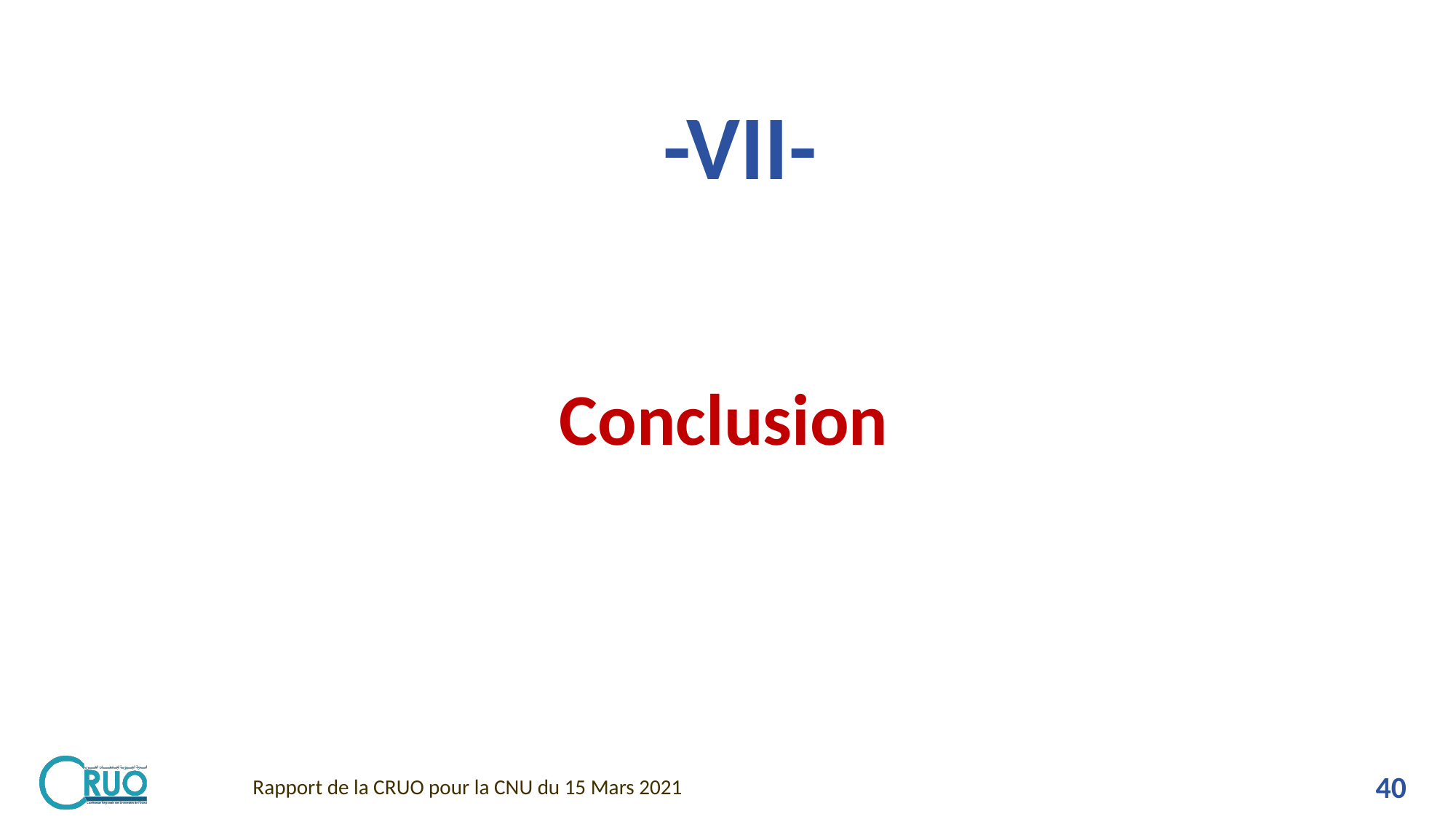

-VII-
# Conclusion
Rapport de la CRUO pour la CNU du 15 Mars 2021
40